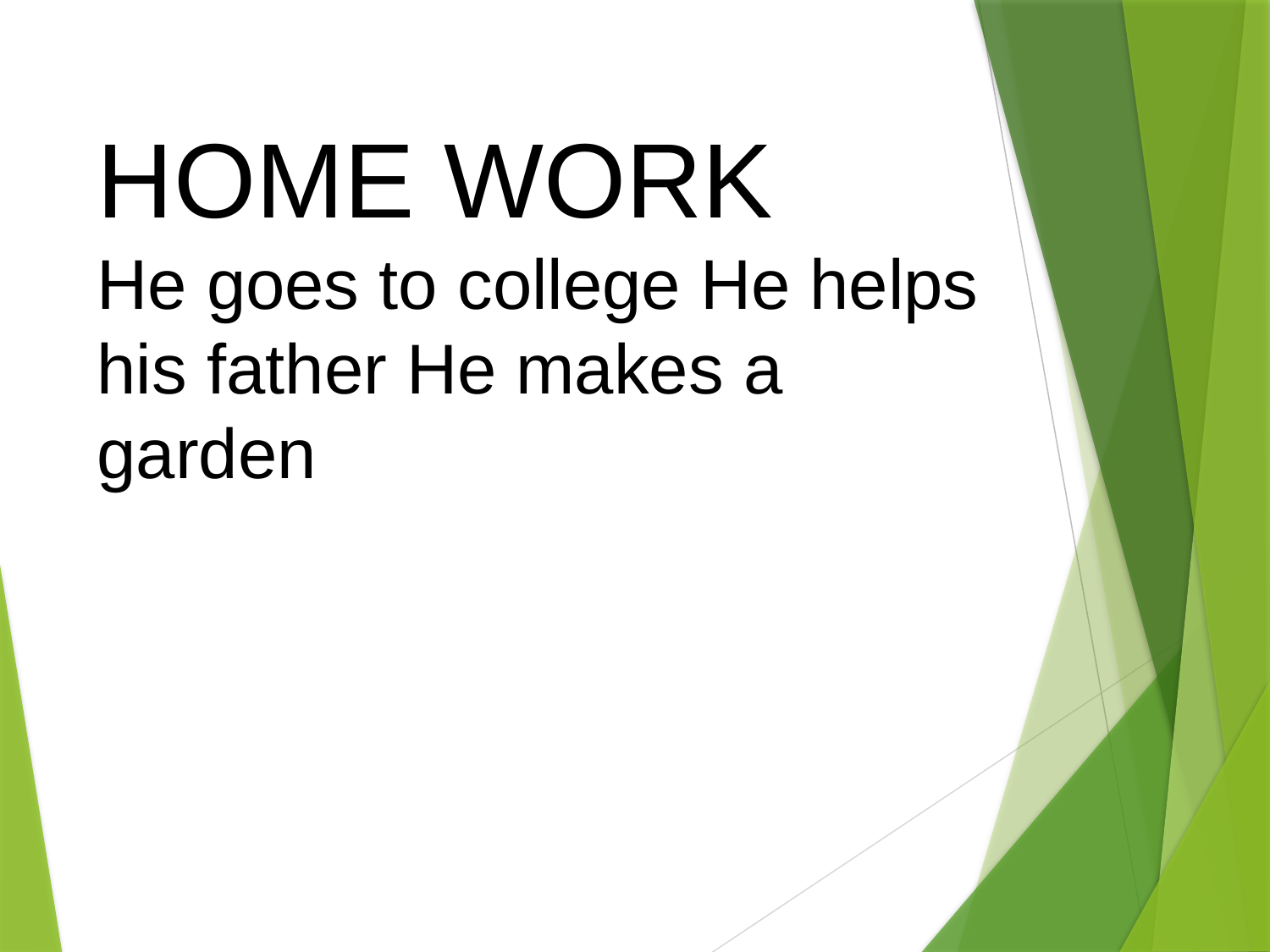

HOME WORK
He goes to college He helps his father He makes a garden